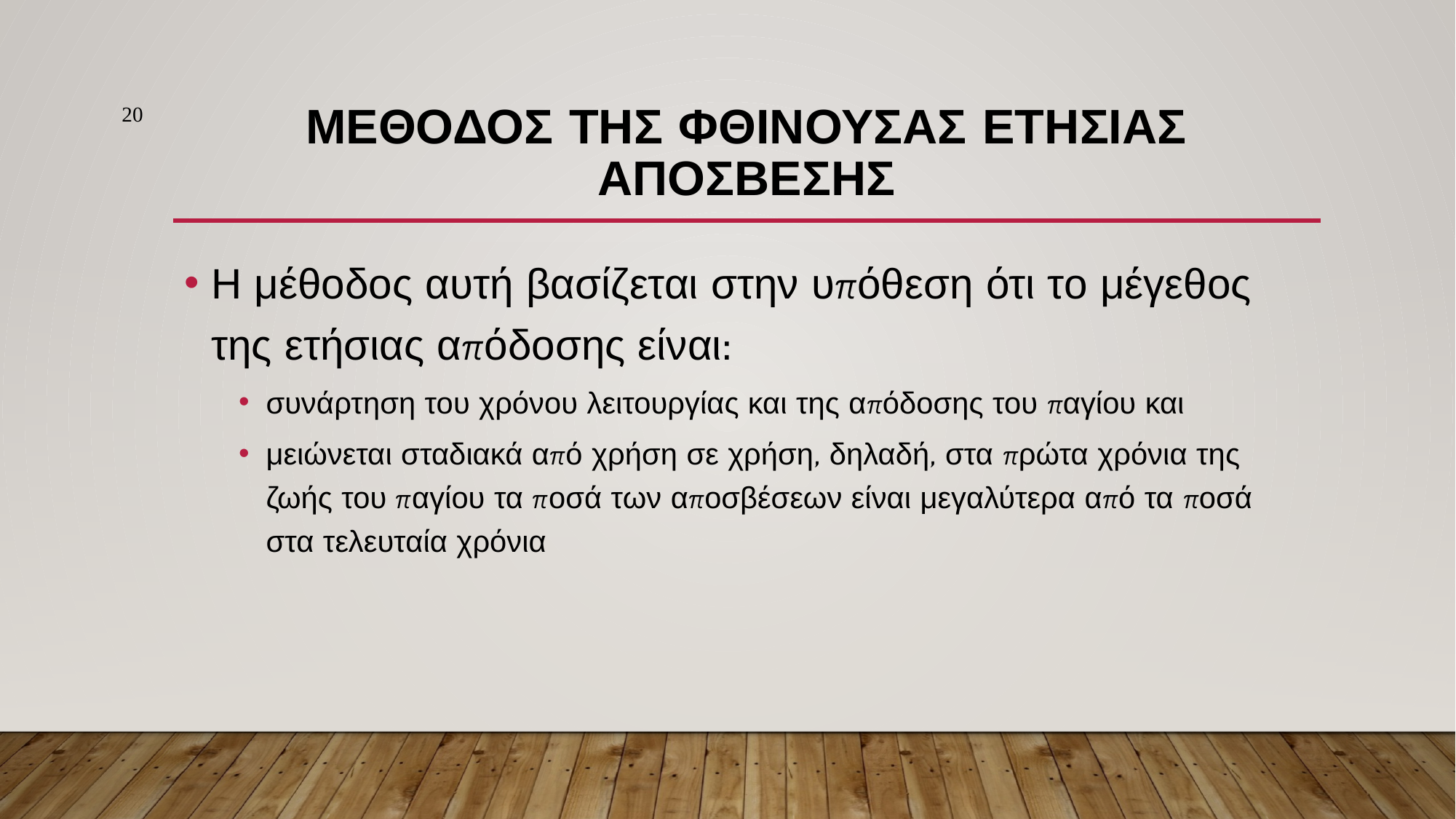

20
# ΜΕθοδος της ΦθΙνουσας ΕτΗσιας ΑπΟσβεσης
Η μέθοδος αυτή βασίζεται στην υπόθεση ότι το μέγεθος της ετήσιας απόδοσης είναι:
συνάρτηση του χρόνου λειτουργίας και της απόδοσης του παγίου και
μειώνεται σταδιακά από χρήση σε χρήση, δηλαδή, στα πρώτα χρόνια της ζωής του παγίου τα ποσά των αποσβέσεων είναι μεγαλύτερα από τα ποσά στα τελευταία χρόνια